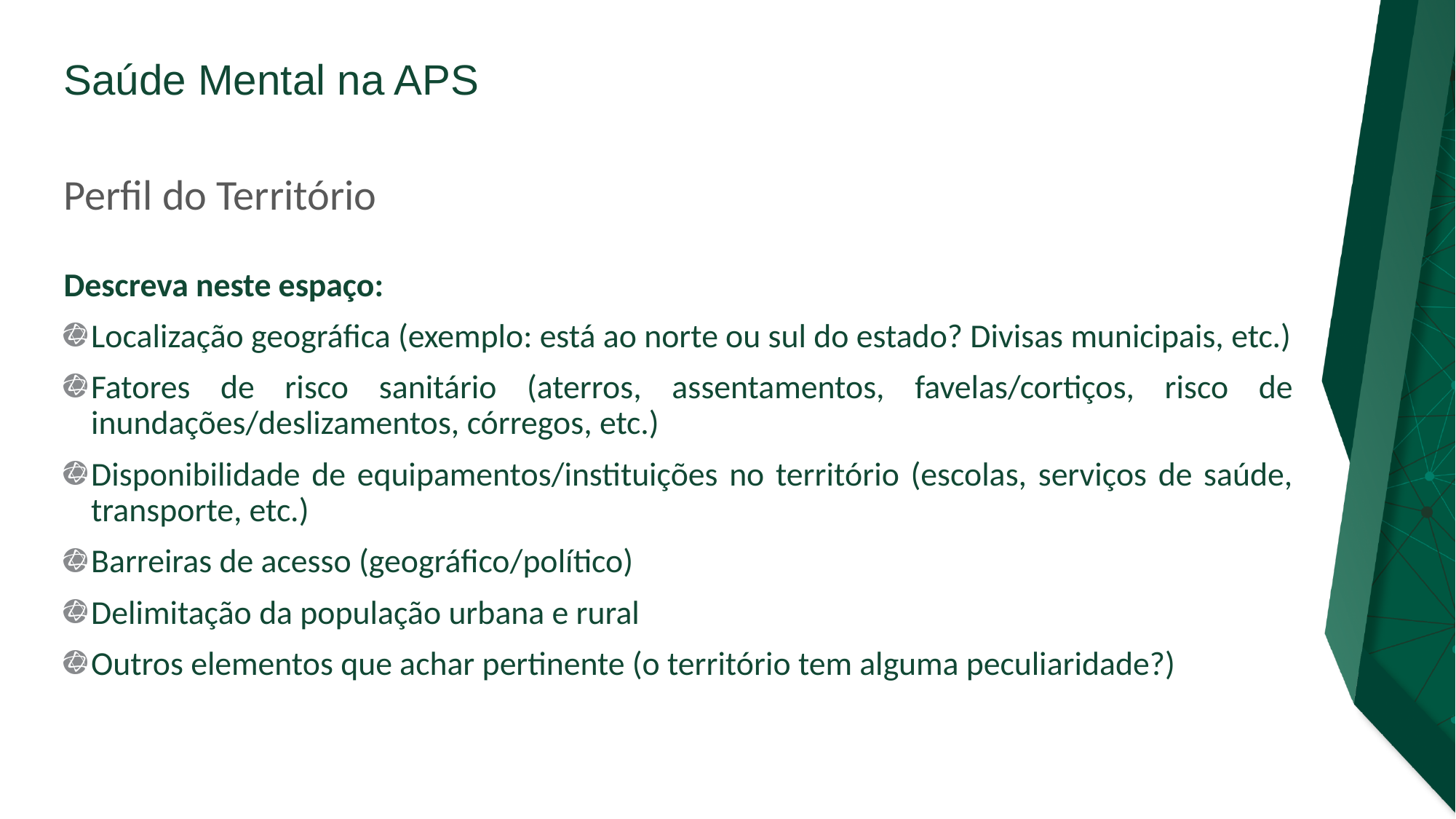

# Perfil do Território
Descreva neste espaço:
Localização geográfica (exemplo: está ao norte ou sul do estado? Divisas municipais, etc.)
Fatores de risco sanitário (aterros, assentamentos, favelas/cortiços, risco de inundações/deslizamentos, córregos, etc.)
Disponibilidade de equipamentos/instituições no território (escolas, serviços de saúde, transporte, etc.)
Barreiras de acesso (geográfico/político)
Delimitação da população urbana e rural
Outros elementos que achar pertinente (o território tem alguma peculiaridade?)